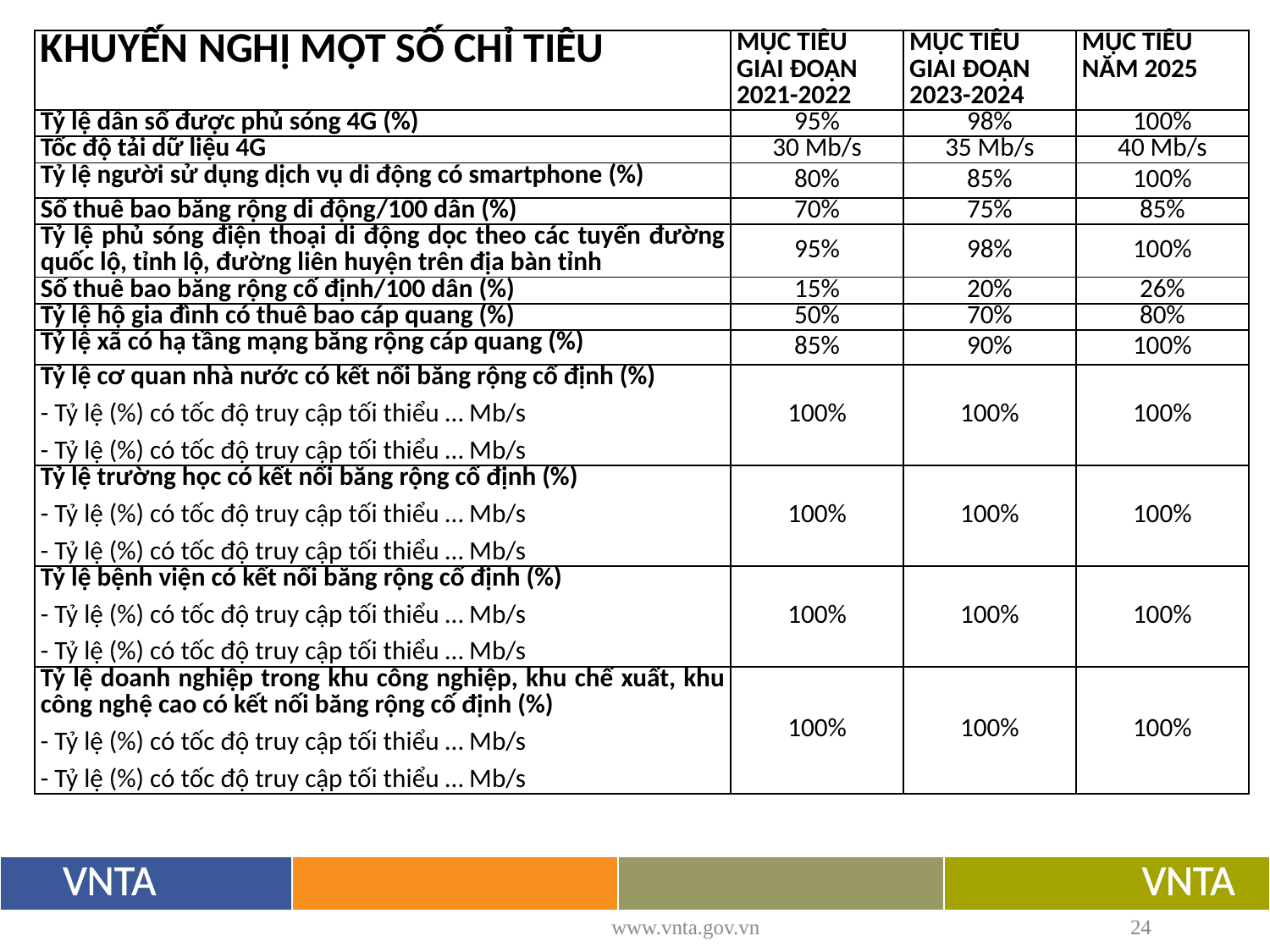

| KHUYẾN NGHỊ MỘT SỐ CHỈ TIÊU | MỤC TIÊU GIAI ĐOẠN 2021-2022 | MỤC TIÊU GIAI ĐOẠN 2023-2024 | MỤC TIÊU NĂM 2025 |
| --- | --- | --- | --- |
| Tỷ lệ dân số được phủ sóng 4G (%) | 95% | 98% | 100% |
| Tốc độ tải dữ liệu 4G | 30 Mb/s | 35 Mb/s | 40 Mb/s |
| Tỷ lệ người sử dụng dịch vụ di động có smartphone (%) | 80% | 85% | 100% |
| Số thuê bao băng rộng di động/100 dân (%) | 70% | 75% | 85% |
| Tỷ lệ phủ sóng điện thoại di động dọc theo các tuyến đường quốc lộ, tỉnh lộ, đường liên huyện trên địa bàn tỉnh | 95% | 98% | 100% |
| Số thuê bao băng rộng cố định/100 dân (%) | 15% | 20% | 26% |
| Tỷ lệ hộ gia đình có thuê bao cáp quang (%) | 50% | 70% | 80% |
| Tỷ lệ xã có hạ tầng mạng băng rộng cáp quang (%) | 85% | 90% | 100% |
| Tỷ lệ cơ quan nhà nước có kết nối băng rộng cố định (%) - Tỷ lệ (%) có tốc độ truy cập tối thiểu … Mb/s - Tỷ lệ (%) có tốc độ truy cập tối thiểu … Mb/s | 100% | 100% | 100% |
| Tỷ lệ trường học có kết nối băng rộng cố định (%) - Tỷ lệ (%) có tốc độ truy cập tối thiểu … Mb/s - Tỷ lệ (%) có tốc độ truy cập tối thiểu … Mb/s | 100% | 100% | 100% |
| Tỷ lệ bệnh viện có kết nối băng rộng cố định (%) - Tỷ lệ (%) có tốc độ truy cập tối thiểu … Mb/s - Tỷ lệ (%) có tốc độ truy cập tối thiểu … Mb/s | 100% | 100% | 100% |
| Tỷ lệ doanh nghiệp trong khu công nghiệp, khu chế xuất, khu công nghệ cao có kết nối băng rộng cố định (%) - Tỷ lệ (%) có tốc độ truy cập tối thiểu … Mb/s - Tỷ lệ (%) có tốc độ truy cập tối thiểu … Mb/s | 100% | 100% | 100% |
www.vnta.gov.vn
24